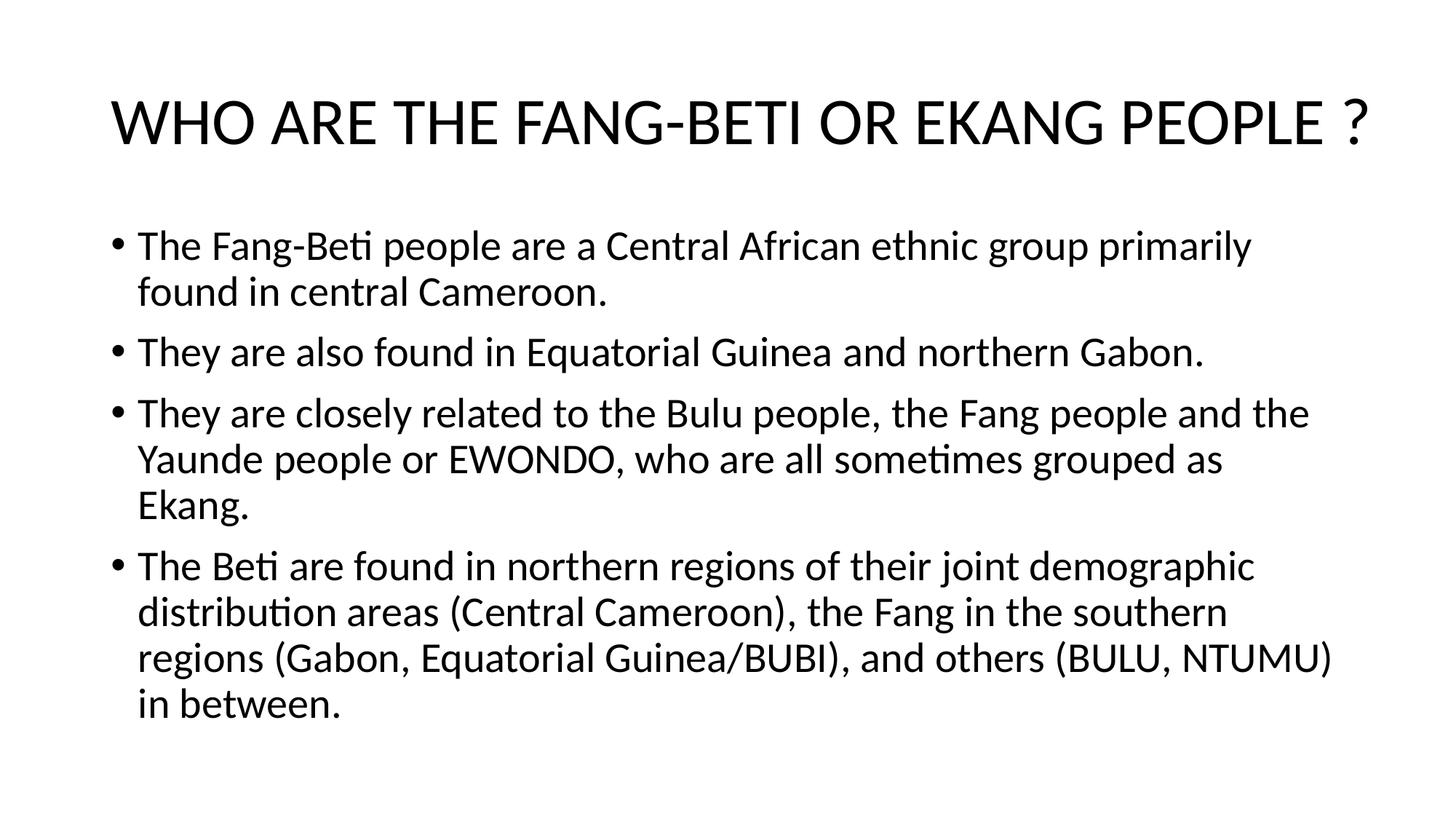

# WHO ARE THE FANG-BETI OR EKANG PEOPLE ?
The Fang-Beti people are a Central African ethnic group primarily found in central Cameroon.
They are also found in Equatorial Guinea and northern Gabon.
They are closely related to the Bulu people, the Fang people and the Yaunde people or EWONDO, who are all sometimes grouped as Ekang.
The Beti are found in northern regions of their joint demographic distribution areas (Central Cameroon), the Fang in the southern regions (Gabon, Equatorial Guinea/BUBI), and others (BULU, NTUMU) in between.